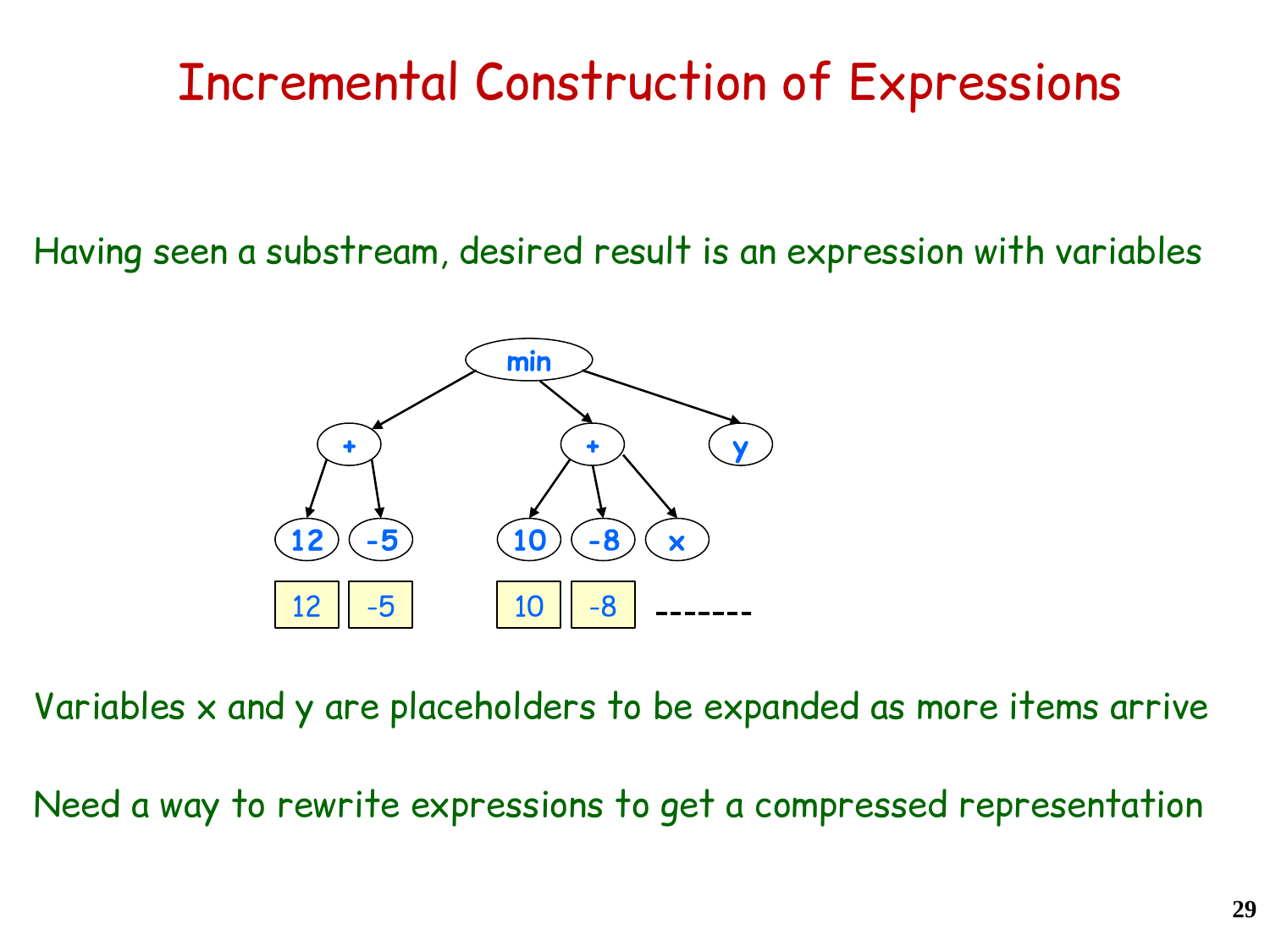

# Incremental Construction of Expressions
Having seen a substream, desired result is an expression with variables
min
+
+
y
12
-5
10
-8
x
12
-5
10
-8
Variables x and y are placeholders to be expanded as more items arrive

Need a way to rewrite expressions to get a compressed representation
29